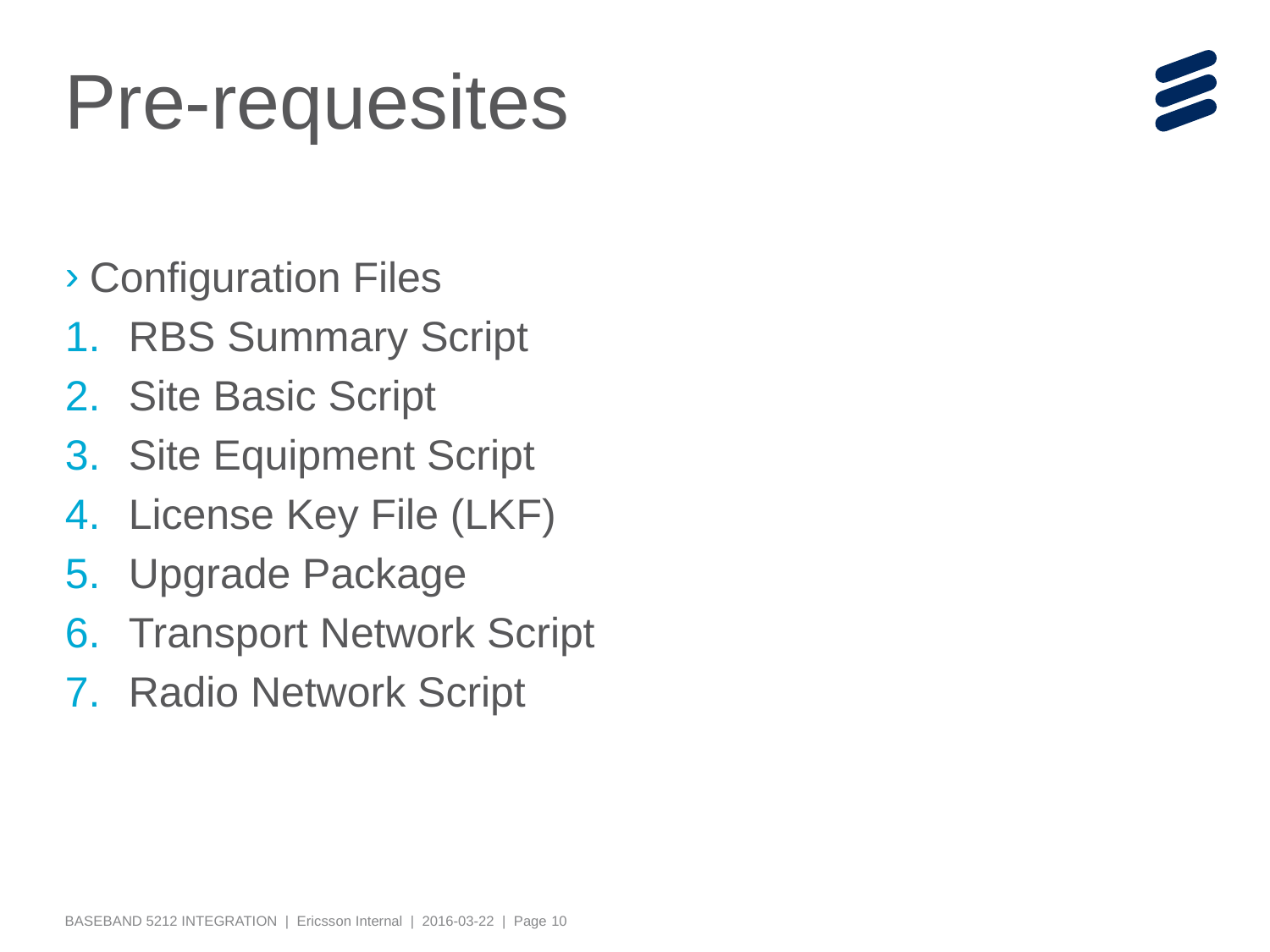

# Pre-requesites
Configuration Files
RBS Summary Script
Site Basic Script
Site Equipment Script
License Key File (LKF)
Upgrade Package
Transport Network Script
Radio Network Script